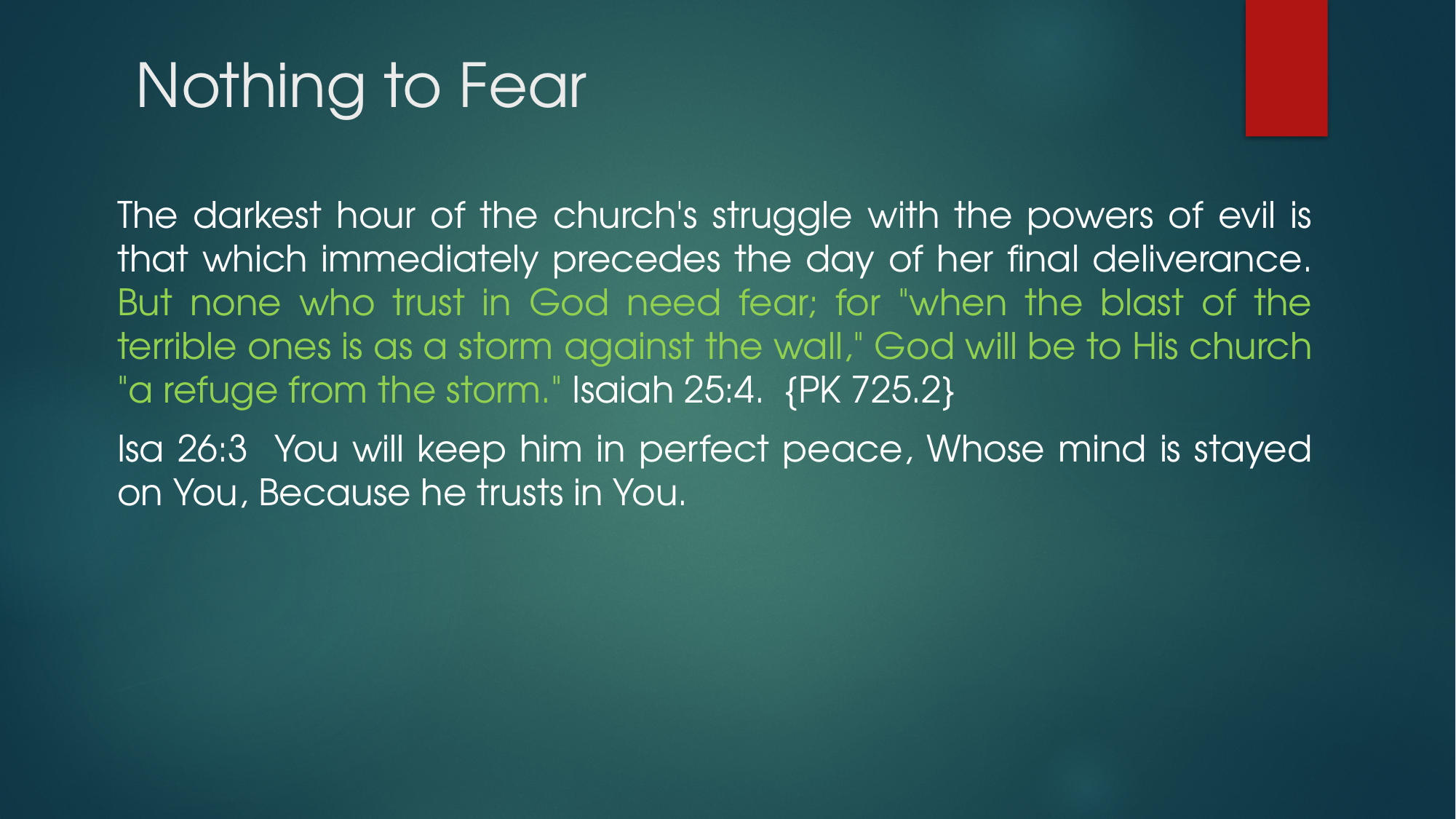

# Nothing to Fear
The darkest hour of the church's struggle with the powers of evil is that which immediately precedes the day of her final deliverance. But none who trust in God need fear; for "when the blast of the terrible ones is as a storm against the wall," God will be to His church "a refuge from the storm." Isaiah 25:4.  {PK 725.2}
Isa 26:3  You will keep him in perfect peace, Whose mind is stayed on You, Because he trusts in You.